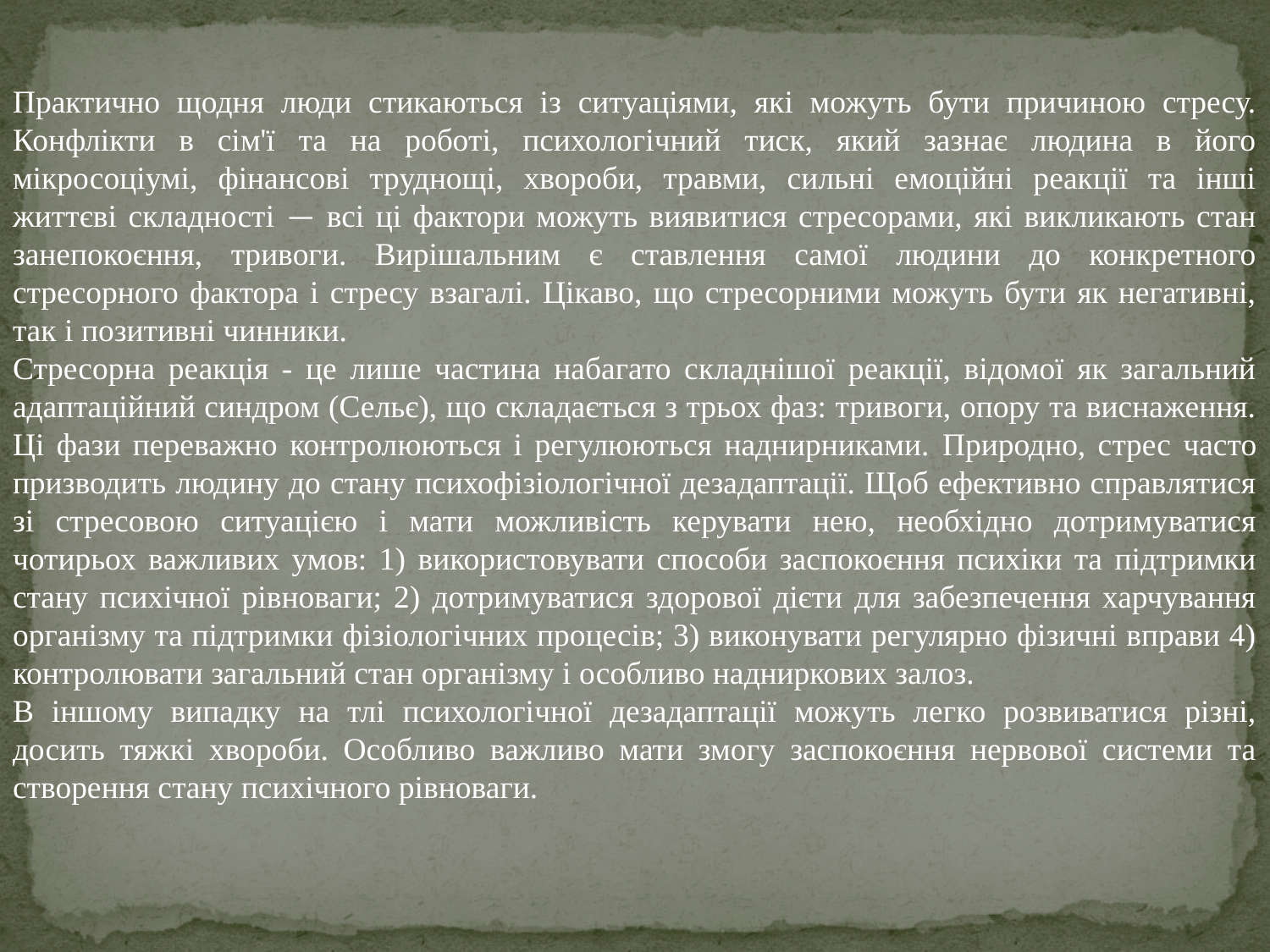

Практично щодня люди стикаються із ситуаціями, які можуть бути причиною стресу. Конфлікти в сім'ї та на роботі, психологічний тиск, який зазнає людина в його мікросоціумі, фінансові труднощі, хвороби, травми, сильні емоційні реакції та інші життєві складності — всі ці фактори можуть виявитися стресорами, які викликають стан занепокоєння, тривоги. Вирішальним є ставлення самої людини до конкретного стресорного фактора і стресу взагалі. Цікаво, що стресорними можуть бути як негативні, так і позитивні чинники.
Стресорна реакція - це лише частина набагато складнішої реакції, відомої як загальний адаптаційний синдром (Сельє), що складається з трьох фаз: тривоги, опору та виснаження. Ці фази переважно контролюються і регулюються наднирниками. Природно, стрес часто призводить людину до стану психофізіологічної дезадаптації. Щоб ефективно справлятися зі стресовою ситуацією і мати можливість керувати нею, необхідно дотримуватися чотирьох важливих умов: 1) використовувати способи заспокоєння психіки та підтримки стану психічної рівноваги; 2) дотримуватися здорової дієти для забезпечення харчування організму та підтримки фізіологічних процесів; 3) виконувати регулярно фізичні вправи 4) контролювати загальний стан організму і особливо надниркових залоз.
В іншому випадку на тлі психологічної дезадаптації можуть легко розвиватися різні, досить тяжкі хвороби. Особливо важливо мати змогу заспокоєння нервової системи та створення стану психічного рівноваги.